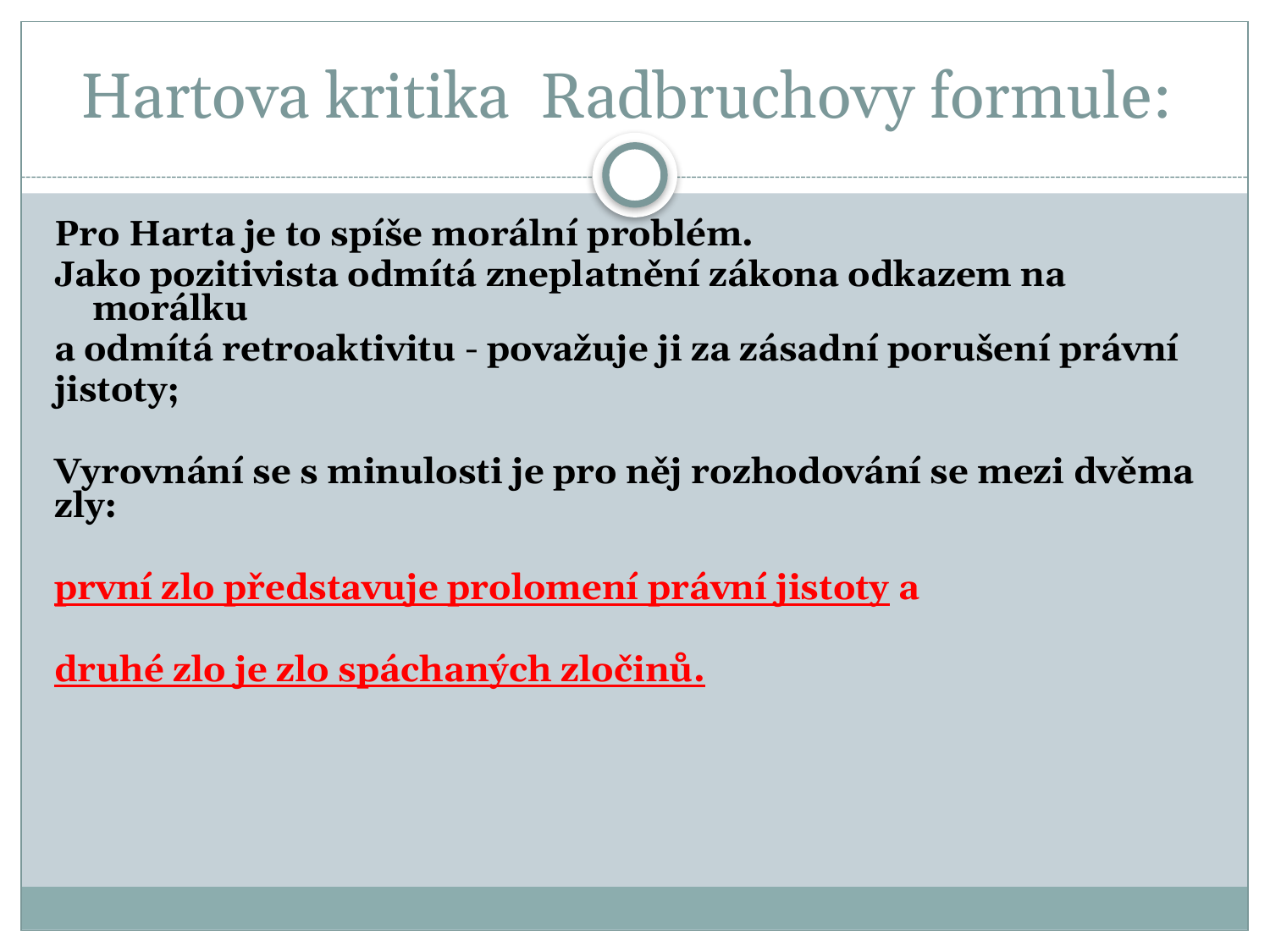

# Hartova kritika  Radbruchovy formule:
Pro Harta je to spíše morální problém.
Jako pozitivista odmítá zneplatnění zákona odkazem na morálku
a odmítá retroaktivitu - považuje ji za zásadní porušení právní
jistoty;

Vyrovnání se s minulosti je pro něj rozhodování se mezi dvěma zly:

první zlo představuje prolomení právní jistoty a

druhé zlo je zlo spáchaných zločinů.